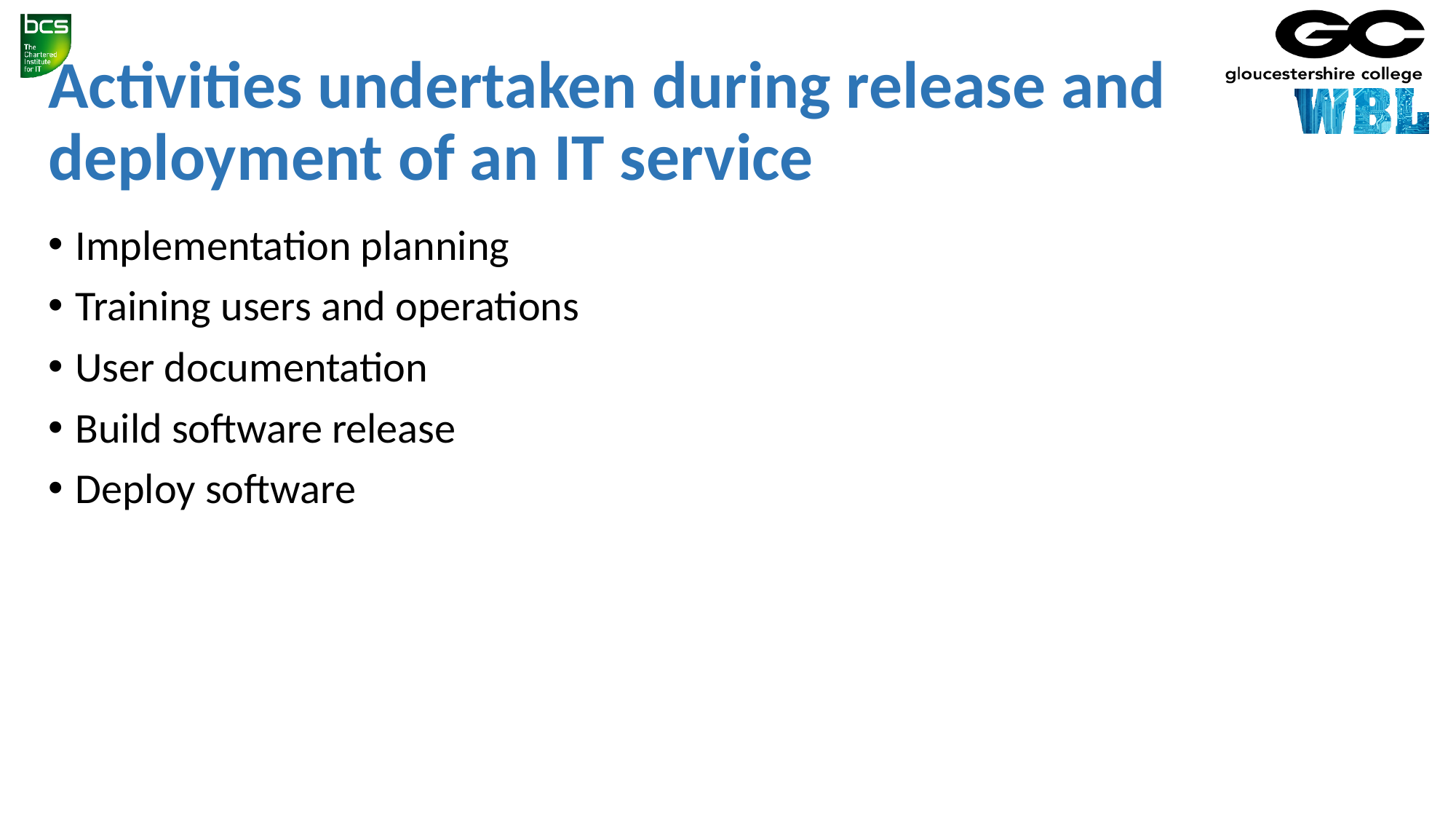

# Activities undertaken during release and deployment of an IT service
Implementation planning
Training users and operations
User documentation
Build software release
Deploy software